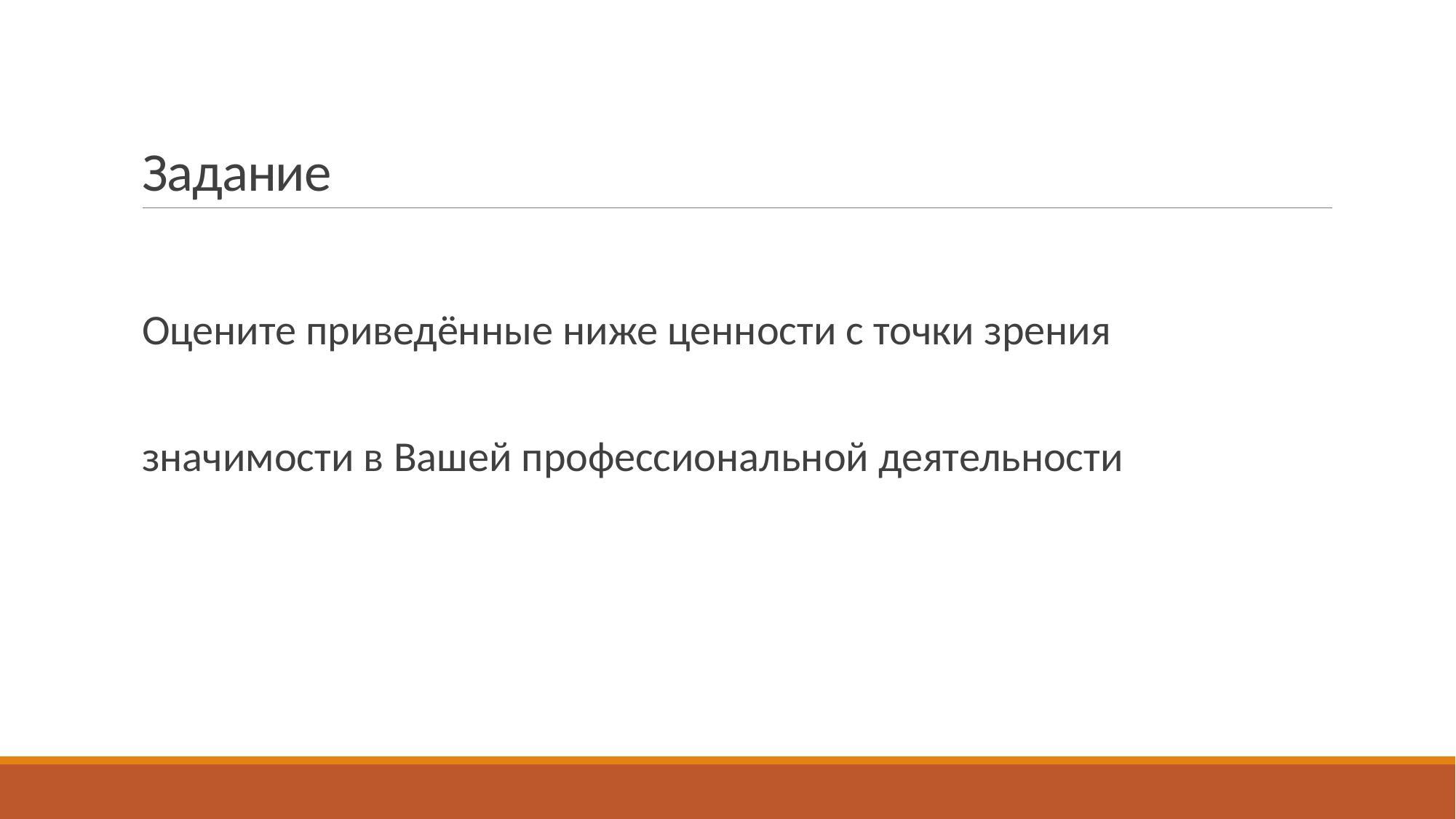

# Задание
Оцените приведённые ниже ценности с точки зрения значимости в Вашей профессиональной деятельности